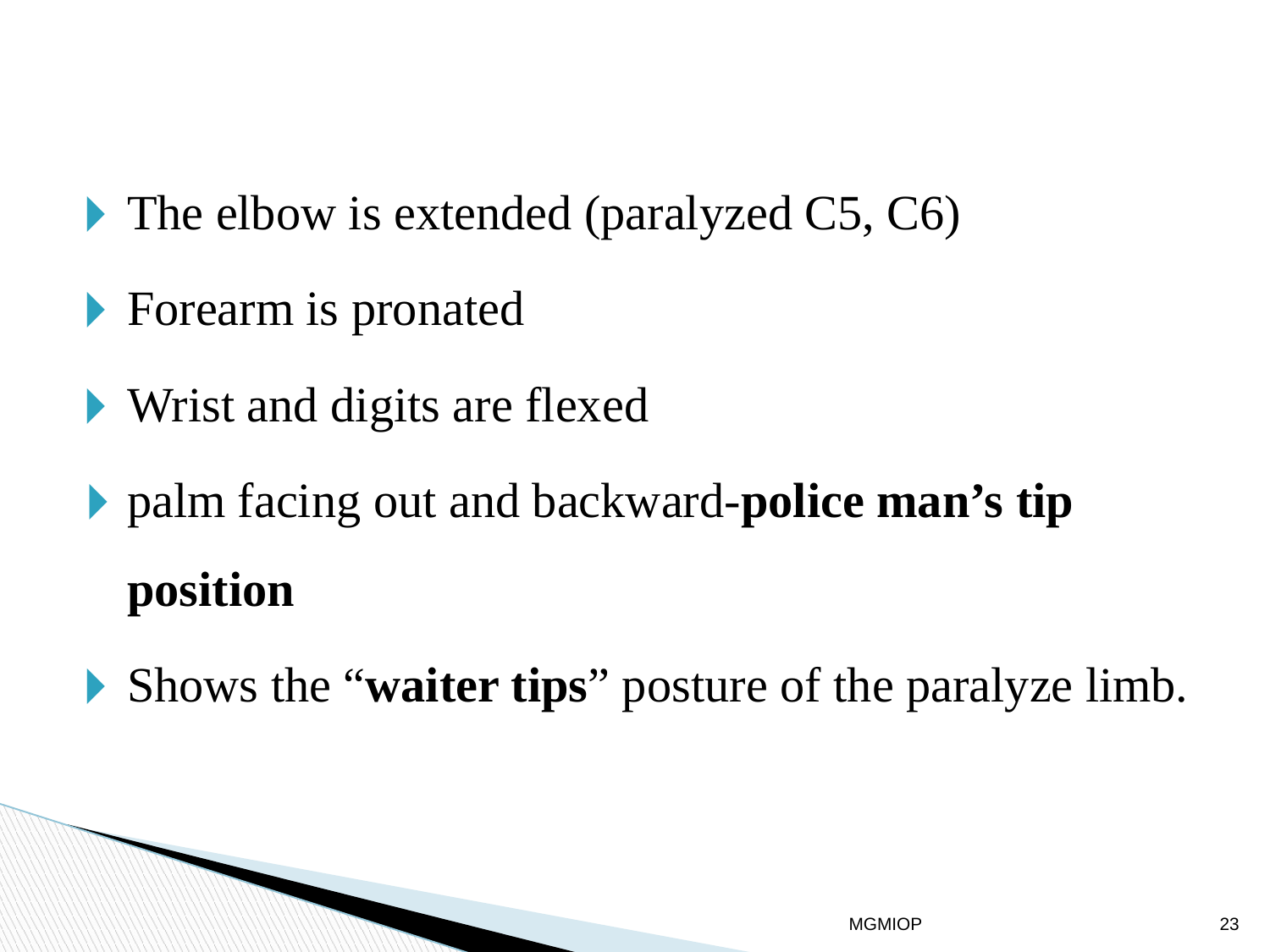

The elbow is extended (paralyzed C5, C6)
Forearm is pronated
Wrist and digits are flexed
palm facing out and backward-police man’s tip position
Shows the “waiter tips” posture of the paralyze limb.

MGMIOP
23